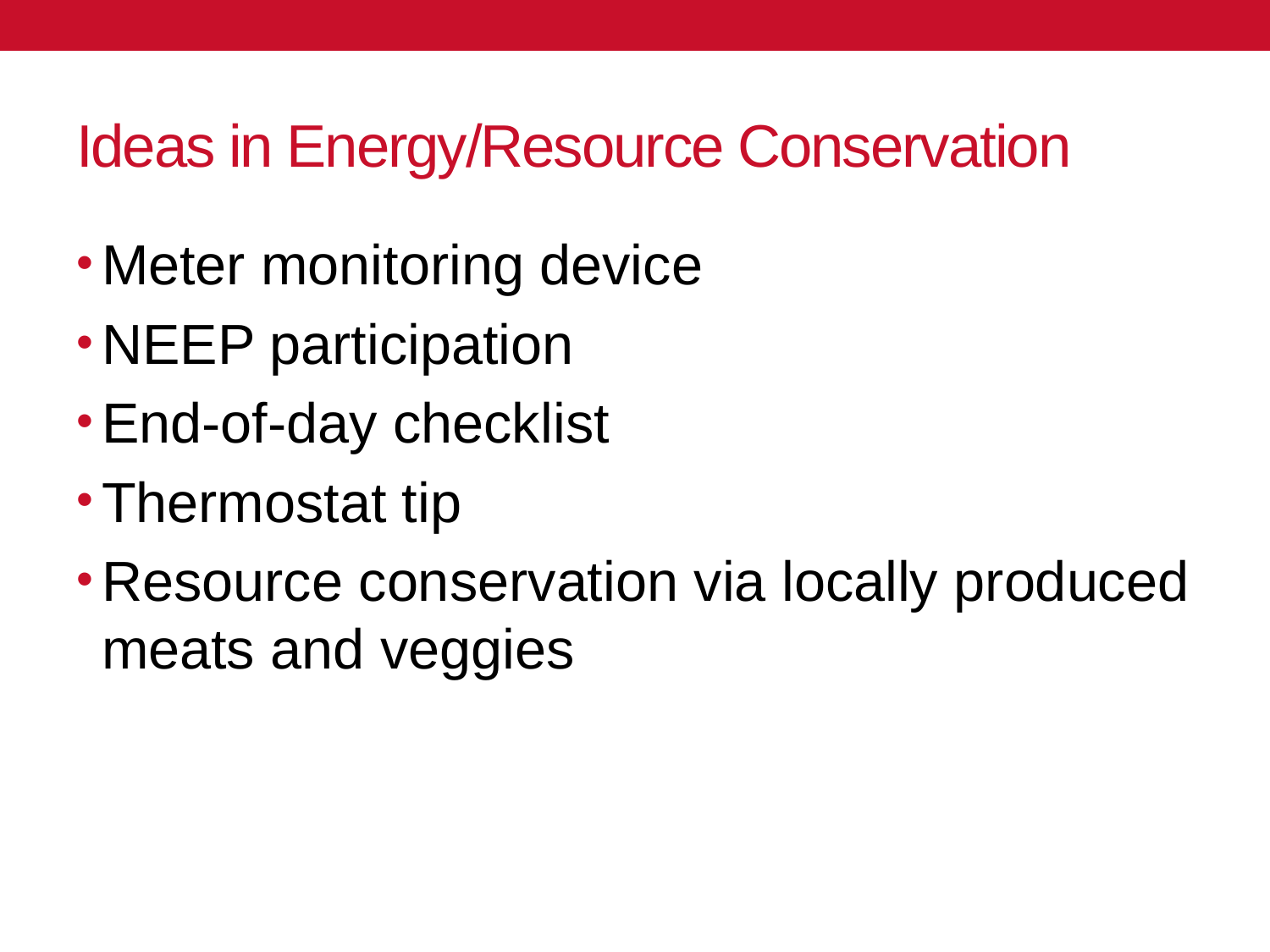

# Ideas in Energy/Resource Conservation
Meter monitoring device
NEEP participation
End-of-day checklist
Thermostat tip
Resource conservation via locally produced meats and veggies